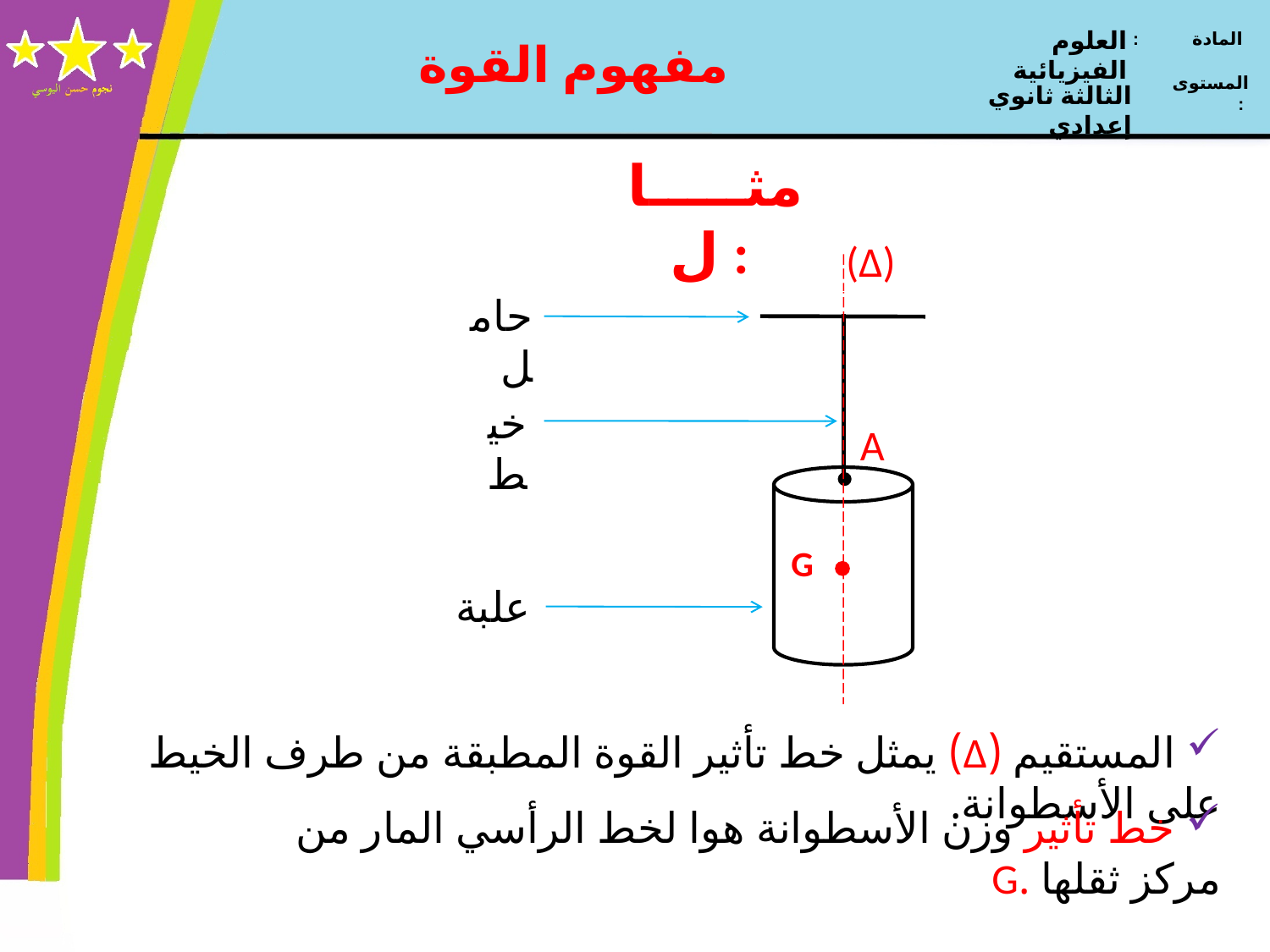

العلوم الفيزيائية
المادة           :
الثالثة ثانوي إعدادي
المستوى          :
مفهوم القوة
مثـــــال :
(Δ)
حامل

خيط
A
G

علبة
 المستقيم (Δ) يمثل خط تأثير القوة المطبقة من طرف الخيط على الأسطوانة.
 خط تأثير وزن الأسطوانة هوا لخط الرأسي المار من مركز ثقلها .G